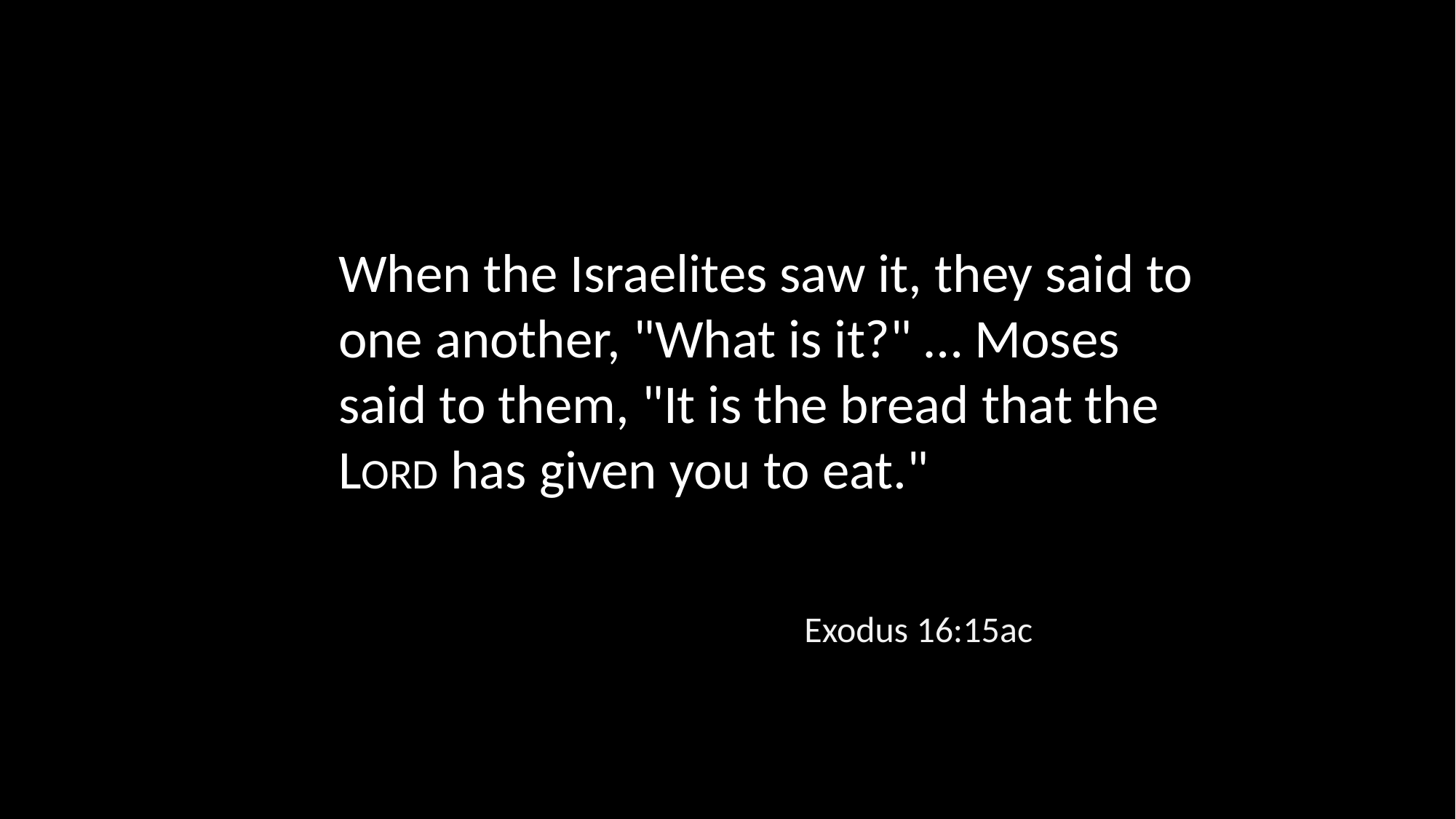

When the Israelites saw it, they said to one another, "What is it?" … Moses said to them, "It is the bread that the LORD has given you to eat."
Exodus 16:15ac